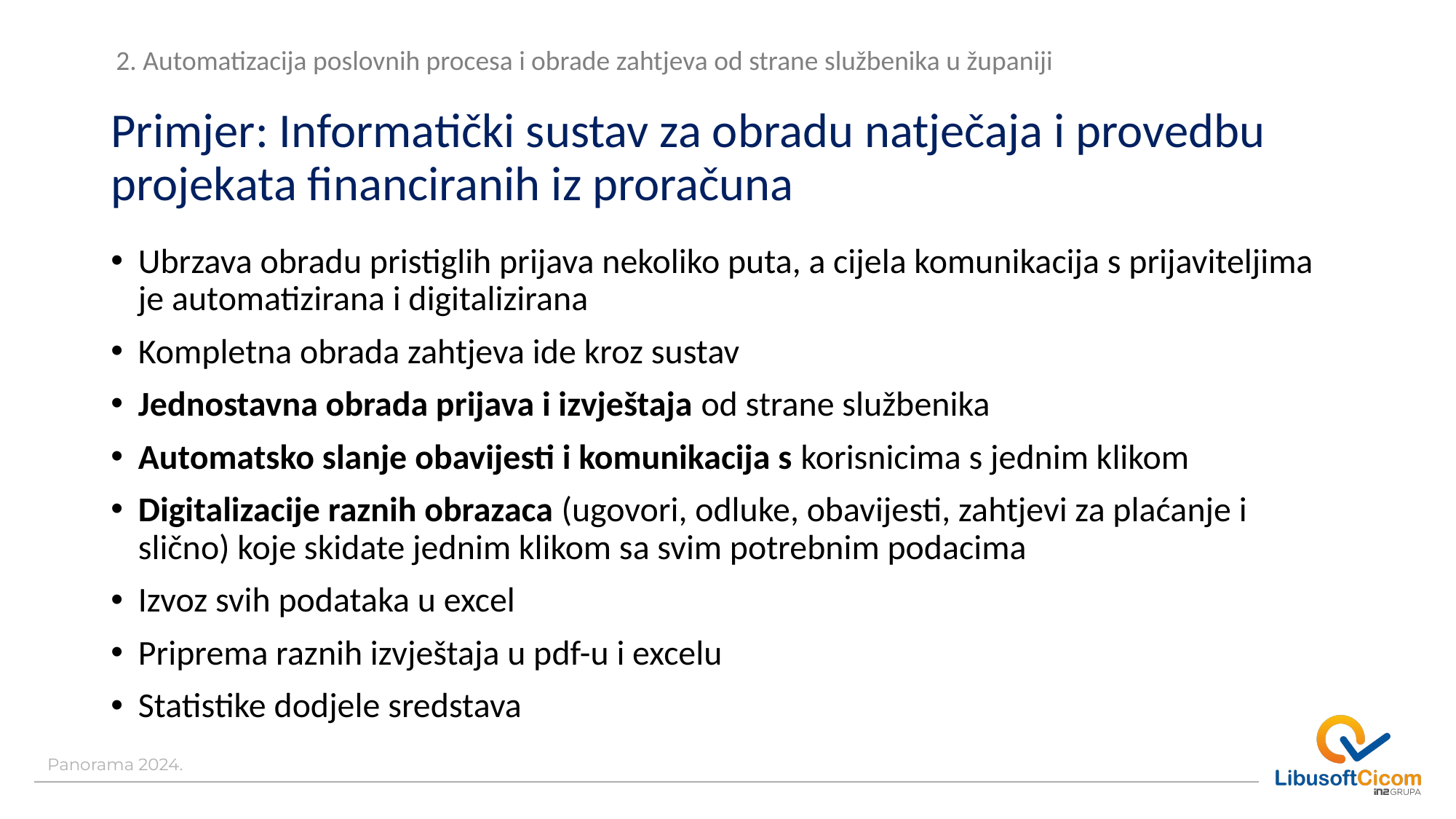

2. Automatizacija poslovnih procesa i obrade zahtjeva od strane službenika u županiji
# Primjer: Informatički sustav za obradu natječaja i provedbu projekata financiranih iz proračuna
Ubrzava obradu pristiglih prijava nekoliko puta, a cijela komunikacija s prijaviteljima je automatizirana i digitalizirana
Kompletna obrada zahtjeva ide kroz sustav
Jednostavna obrada prijava i izvještaja od strane službenika
Automatsko slanje obavijesti i komunikacija s korisnicima s jednim klikom
Digitalizacije raznih obrazaca (ugovori, odluke, obavijesti, zahtjevi za plaćanje i slično) koje skidate jednim klikom sa svim potrebnim podacima
Izvoz svih podataka u excel
Priprema raznih izvještaja u pdf-u i excelu
Statistike dodjele sredstava